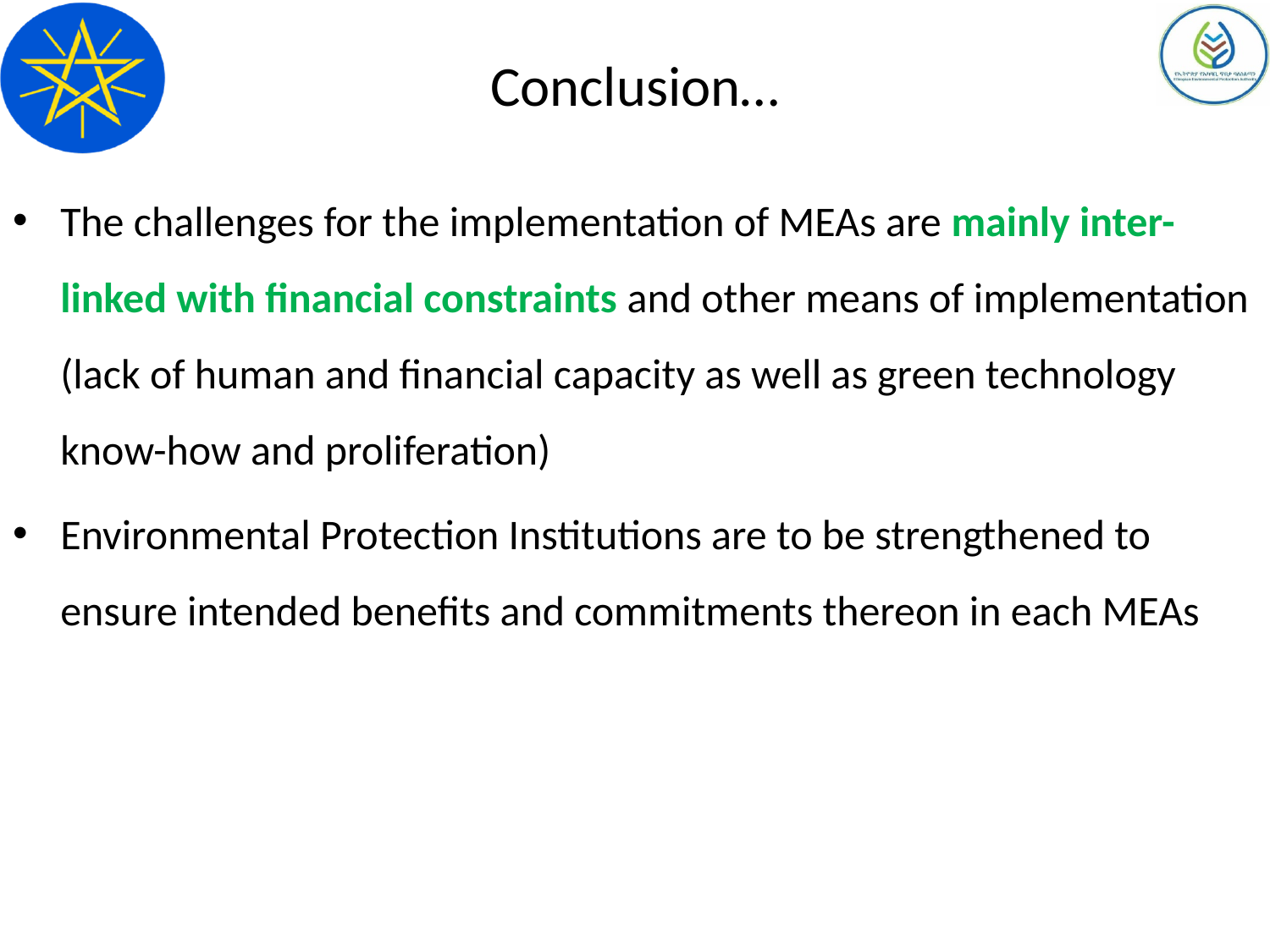

# Conclusion…
The challenges for the implementation of MEAs are mainly inter-linked with financial constraints and other means of implementation (lack of human and financial capacity as well as green technology know-how and proliferation)
Environmental Protection Institutions are to be strengthened to ensure intended benefits and commitments thereon in each MEAs